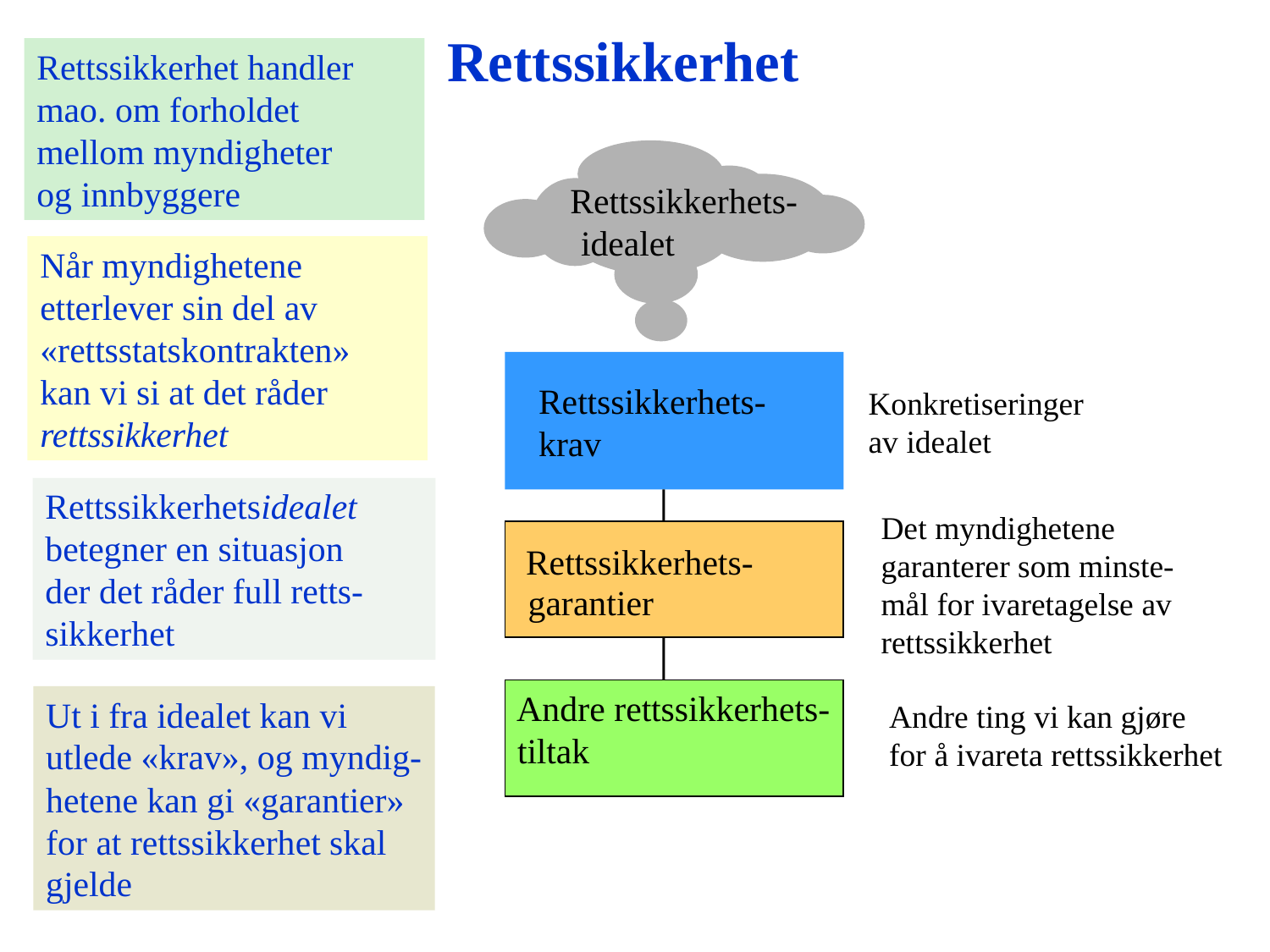

# Rettssikkerhet
Rettssikkerhet handler
mao. om forholdet
mellom myndigheter
og innbyggere

Rettssikkerhets-

idealet

Rettssikkerhetsidealet
betegner en situasjon
der det råder full retts-
sikkerhet
Når myndighetene
etterlever sin del av
«rettsstatskontrakten»
kan vi si at det råder
rettssikkerhet

Rettssikkerhets-
krav

Konkretiseringer
av idealet
Det myndighetene
garanterer som minste-
mål for ivaretagelse av
rettssikkerhet

Rettssikkerhets-
garantier

Ut i fra idealet kan vi
utlede «krav», og myndig-
hetene kan gi «garantier»
for at rettssikkerhet skal
gjelde

Andre rettssikkerhets-
tiltak
Andre ting vi kan gjøre
for å ivareta rettssikkerhet